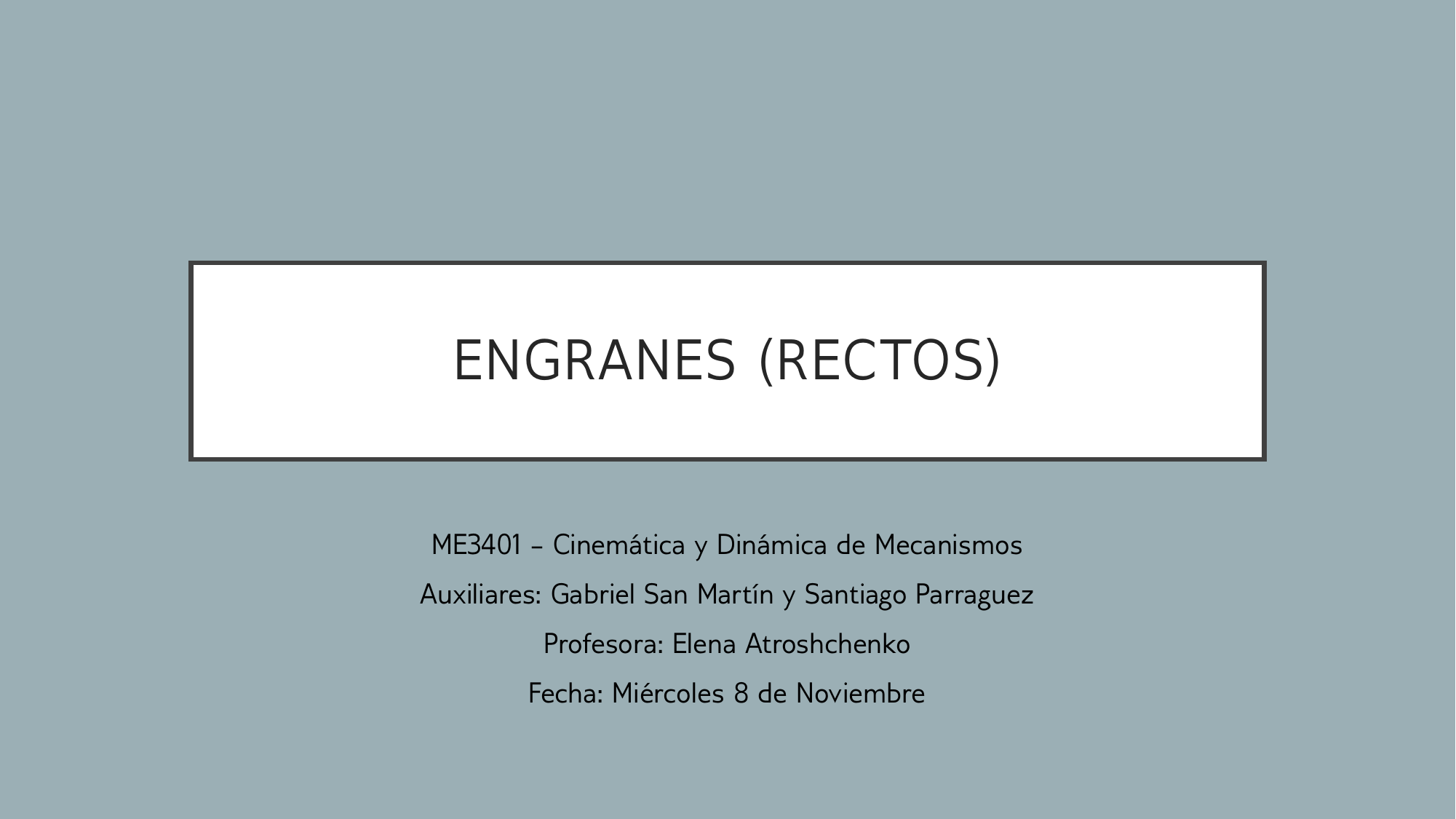

# Engranes (Rectos)
ME3401 – Cinemática y Dinámica de Mecanismos
Auxiliares: Gabriel San Martín y Santiago Parraguez
Profesora: Elena Atroshchenko
Fecha: Miércoles 8 de Noviembre